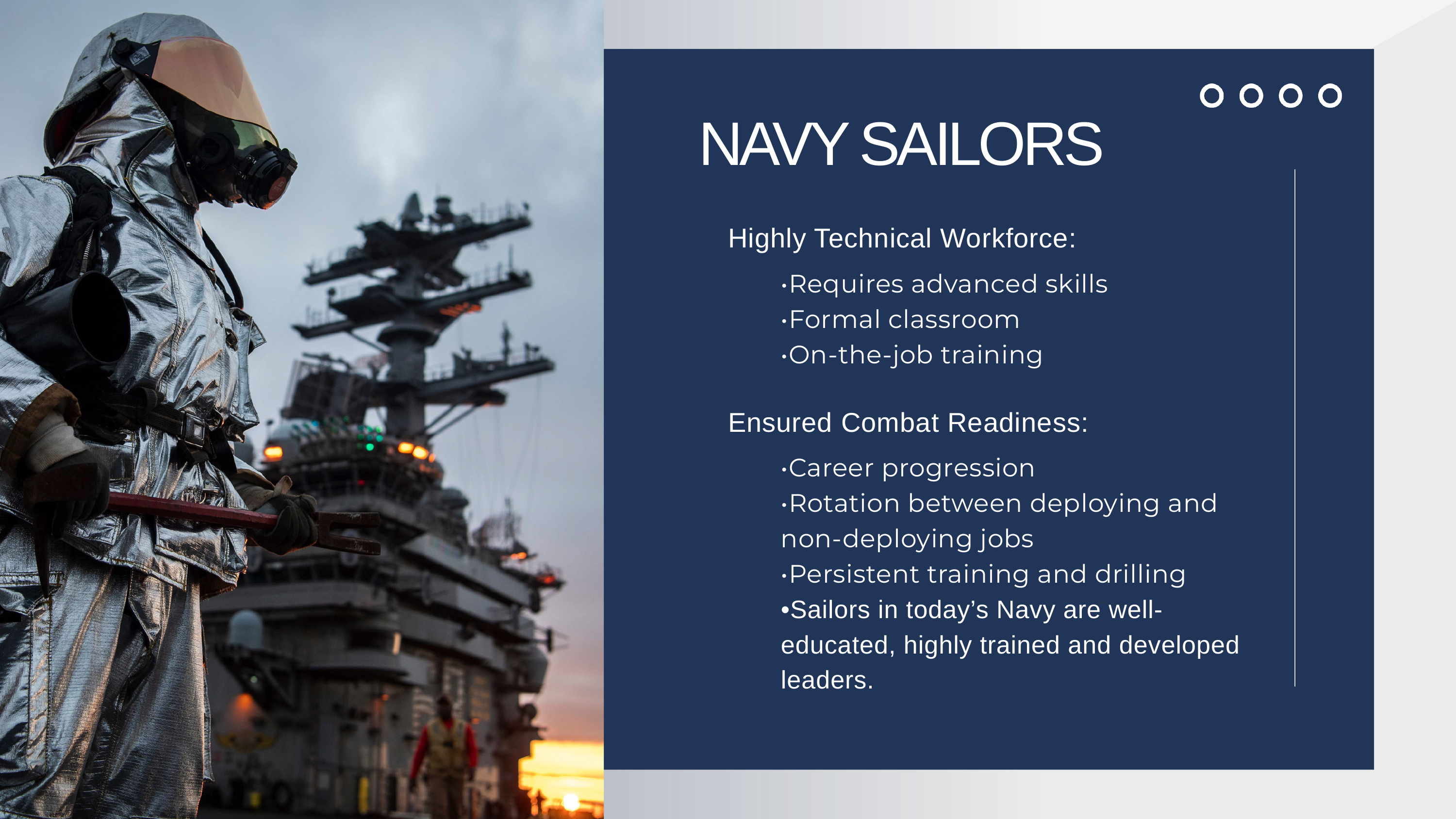

NAVY SAILORS
Highly Technical Workforce:
•Requires advanced skills
•Formal classroom
•On-the-job training

Ensured Combat Readiness:

•Career progression
•Rotation between deploying and non-deploying jobs
•Persistent training and drilling
•Sailors in today’s Navy are well-educated, highly trained and developed leaders.